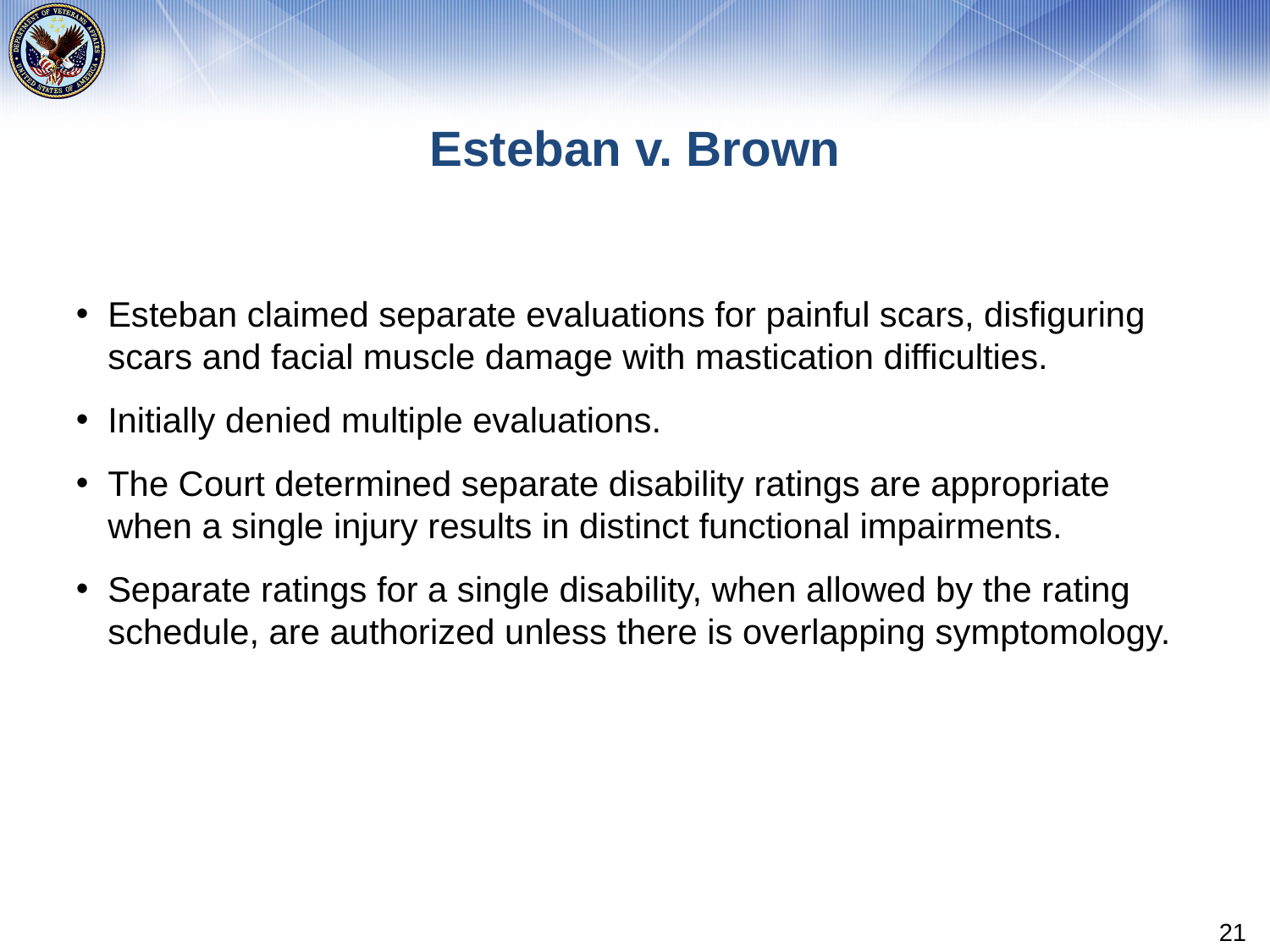

# Esteban v. Brown
Esteban claimed separate evaluations for painful scars, disfiguring scars and facial muscle damage with mastication difficulties.
Initially denied multiple evaluations.
The Court determined separate disability ratings are appropriate when a single injury results in distinct functional impairments.
Separate ratings for a single disability, when allowed by the rating schedule, are authorized unless there is overlapping symptomology.

21